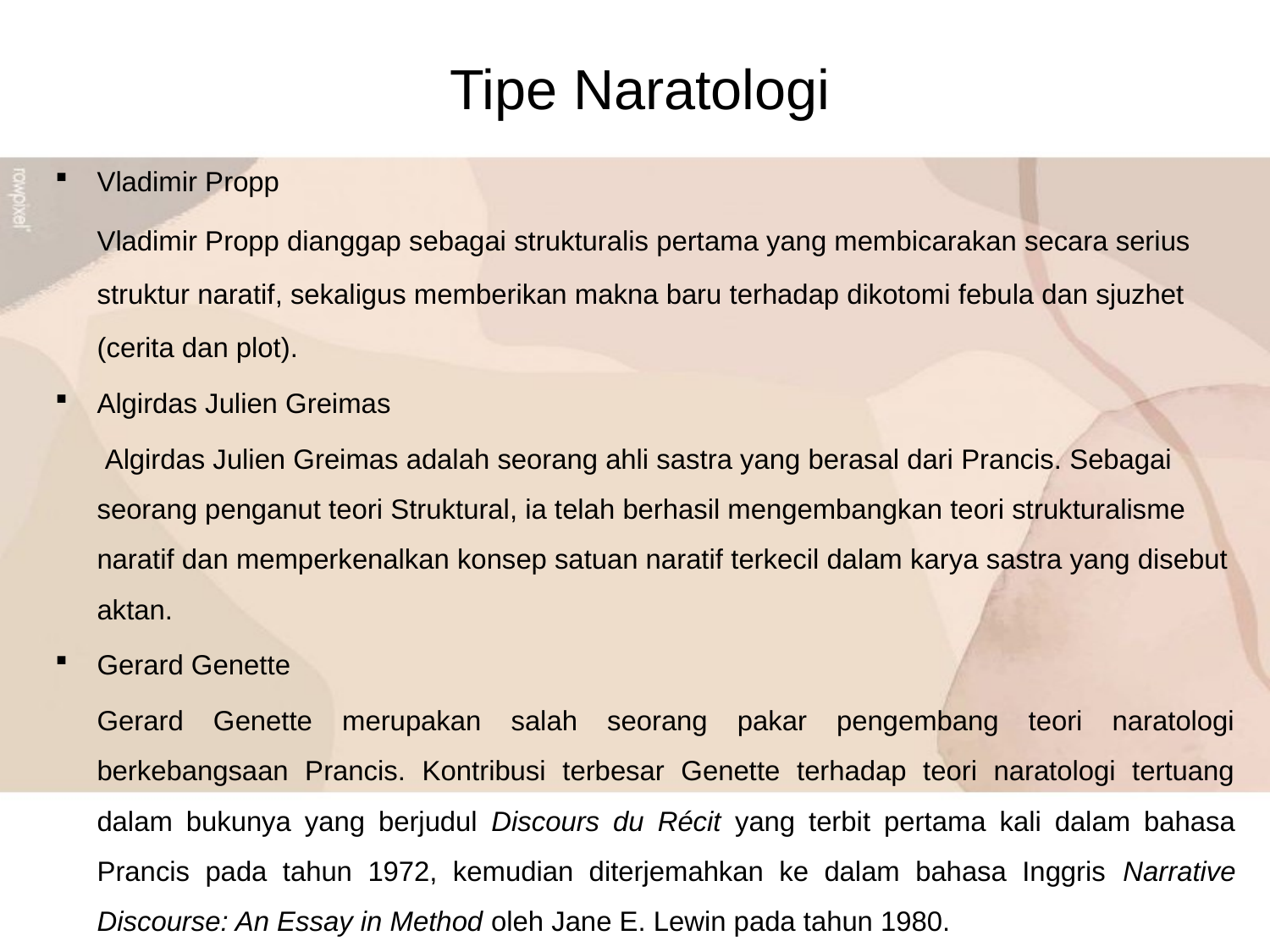

# Tipe Naratologi
Vladimir Propp
	Vladimir Propp dianggap sebagai strukturalis pertama yang membicarakan secara serius struktur naratif, sekaligus memberikan makna baru terhadap dikotomi febula dan sjuzhet (cerita dan plot).
Algirdas Julien Greimas
	 Algirdas Julien Greimas adalah seorang ahli sastra yang berasal dari Prancis. Sebagai seorang penganut teori Struktural, ia telah berhasil mengembangkan teori strukturalisme naratif dan memperkenalkan konsep satuan naratif terkecil dalam karya sastra yang disebut aktan.
Gerard Genette
	Gerard Genette merupakan salah seorang pakar pengembang teori naratologi berkebangsaan Prancis. Kontribusi terbesar Genette terhadap teori naratologi tertuang dalam bukunya yang berjudul Discours du Récit yang terbit pertama kali dalam bahasa Prancis pada tahun 1972, kemudian diterjemahkan ke dalam bahasa Inggris Narrative Discourse: An Essay in Method oleh Jane E. Lewin pada tahun 1980.